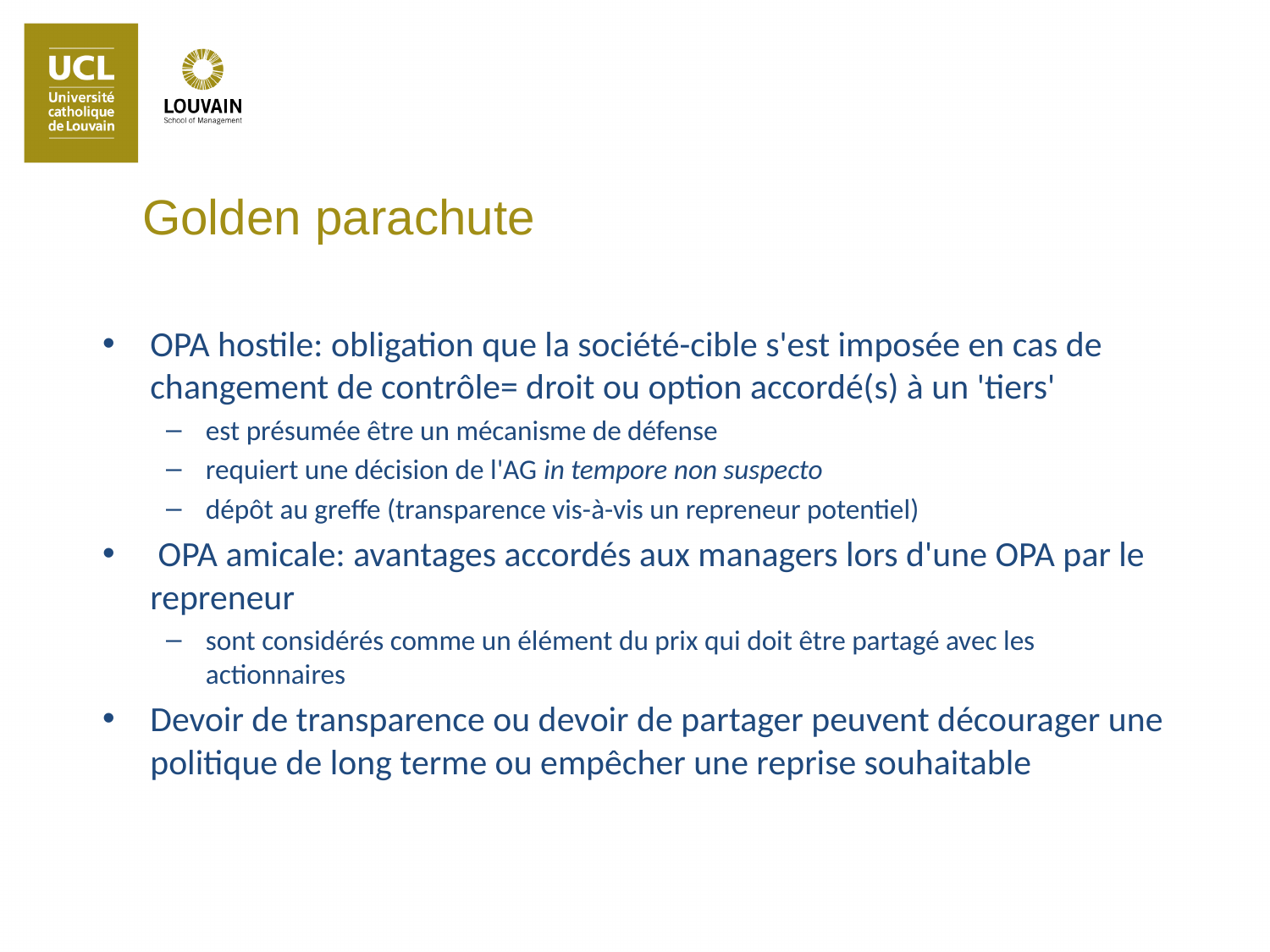

Golden parachute

OPA hostile: obligation que la société-cible s'est imposée en cas de changement de contrôle= droit ou option accordé(s) à un 'tiers'
est présumée être un mécanisme de défense
requiert une décision de l'AG in tempore non suspecto
dépôt au greffe (transparence vis-à-vis un repreneur potentiel)
 OPA amicale: avantages accordés aux managers lors d'une OPA par le repreneur
sont considérés comme un élément du prix qui doit être partagé avec les actionnaires
Devoir de transparence ou devoir de partager peuvent décourager une politique de long terme ou empêcher une reprise souhaitable